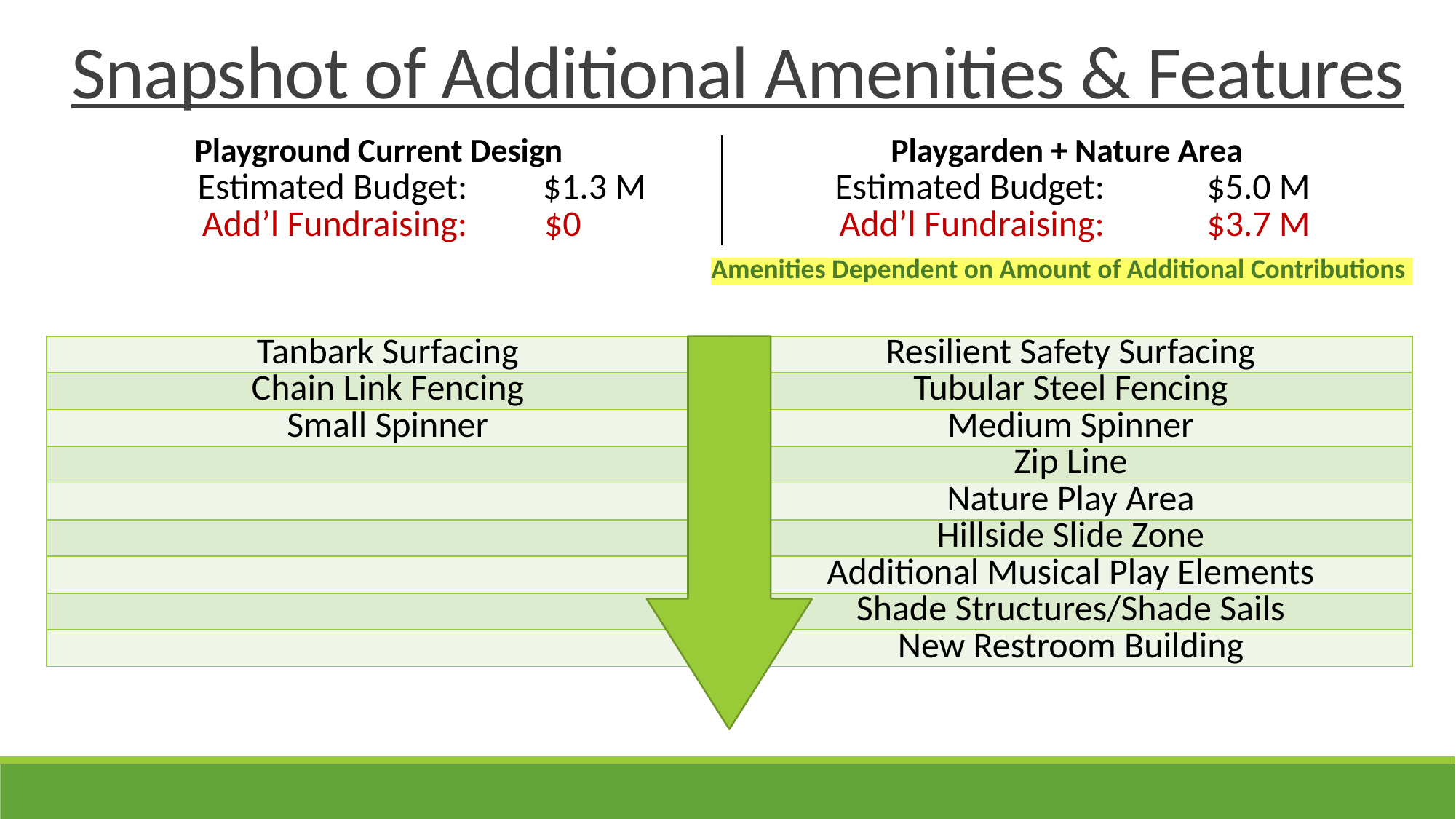

Snapshot of Additional Amenities & Features
| Playground Current Design |  | Playgarden + Nature Area |  |
| --- | --- | --- | --- |
| Estimated Budget: | $1.3 M | Estimated Budget: | $5.0 M |
| Add’l Fundraising: | $0 ----- | Add’l Fundraising: | $3.7 M |
|  |  |  |  |
|  | Amenities Dependent on Amount of Additional Contributions |  |  |
| Tanbark Surfacing | Resilient Safety Surfacing |
| --- | --- |
| Chain Link Fencing | Tubular Steel Fencing |
| Small Spinner | Medium Spinner |
|  | Zip Line |
|  | Nature Play Area |
|  | Hillside Slide Zone |
|  | Additional Musical Play Elements |
|  | Shade Structures/Shade Sails |
|  | New Restroom Building |